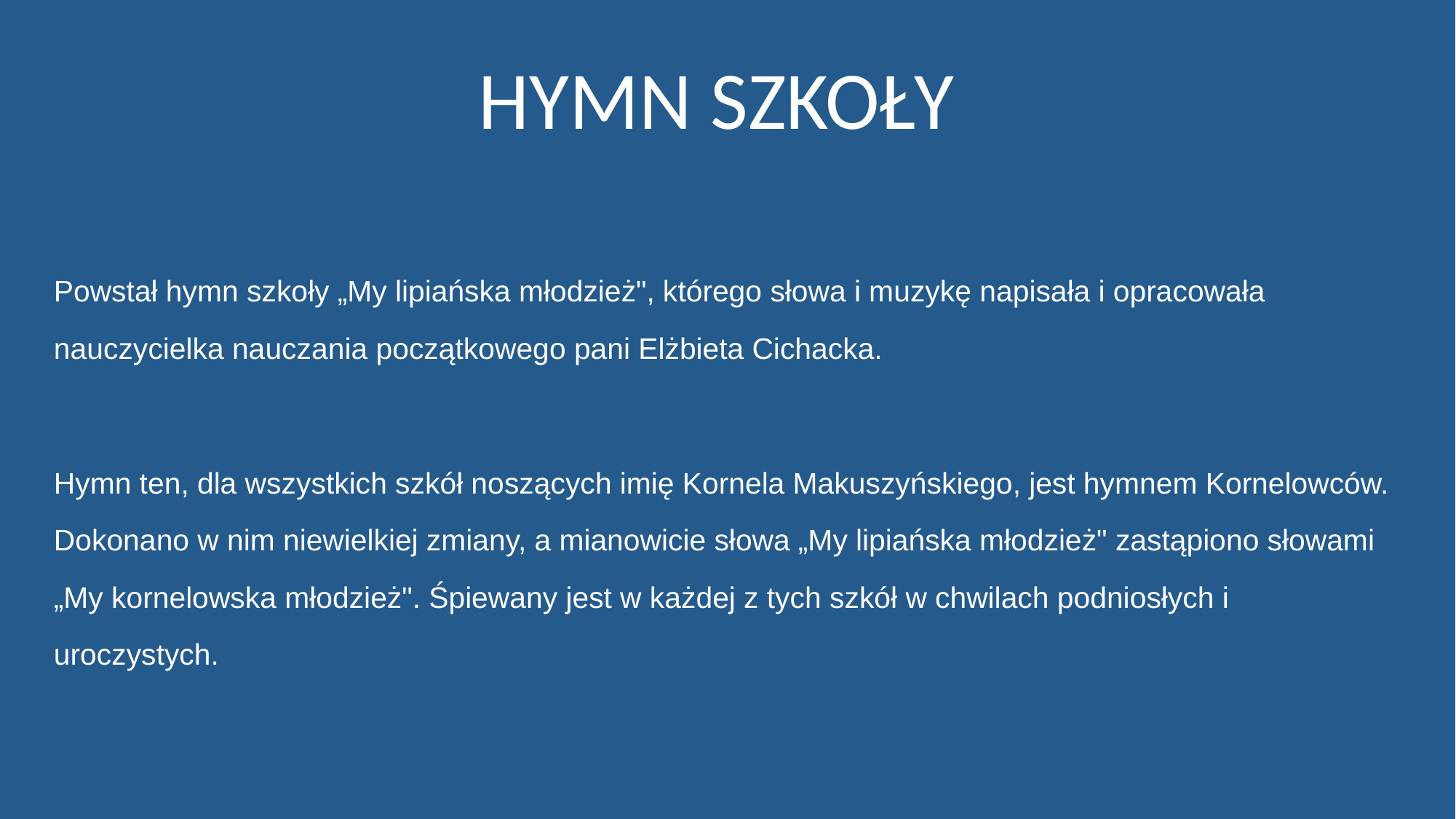

# HYMN SZKOŁY
Powstał hymn szkoły „My lipiańska młodzież", którego słowa i muzykę napisała i opracowała nauczycielka nauczania początkowego pani Elżbieta Cichacka.

Hymn ten, dla wszystkich szkół noszących imię Kornela Makuszyńskiego, jest hymnem Kornelowców. Dokonano w nim niewielkiej zmiany, a mianowicie słowa „My lipiańska młodzież" zastąpiono słowami „My kornelowska młodzież". Śpiewany jest w każdej z tych szkół w chwilach podniosłych i uroczystych.